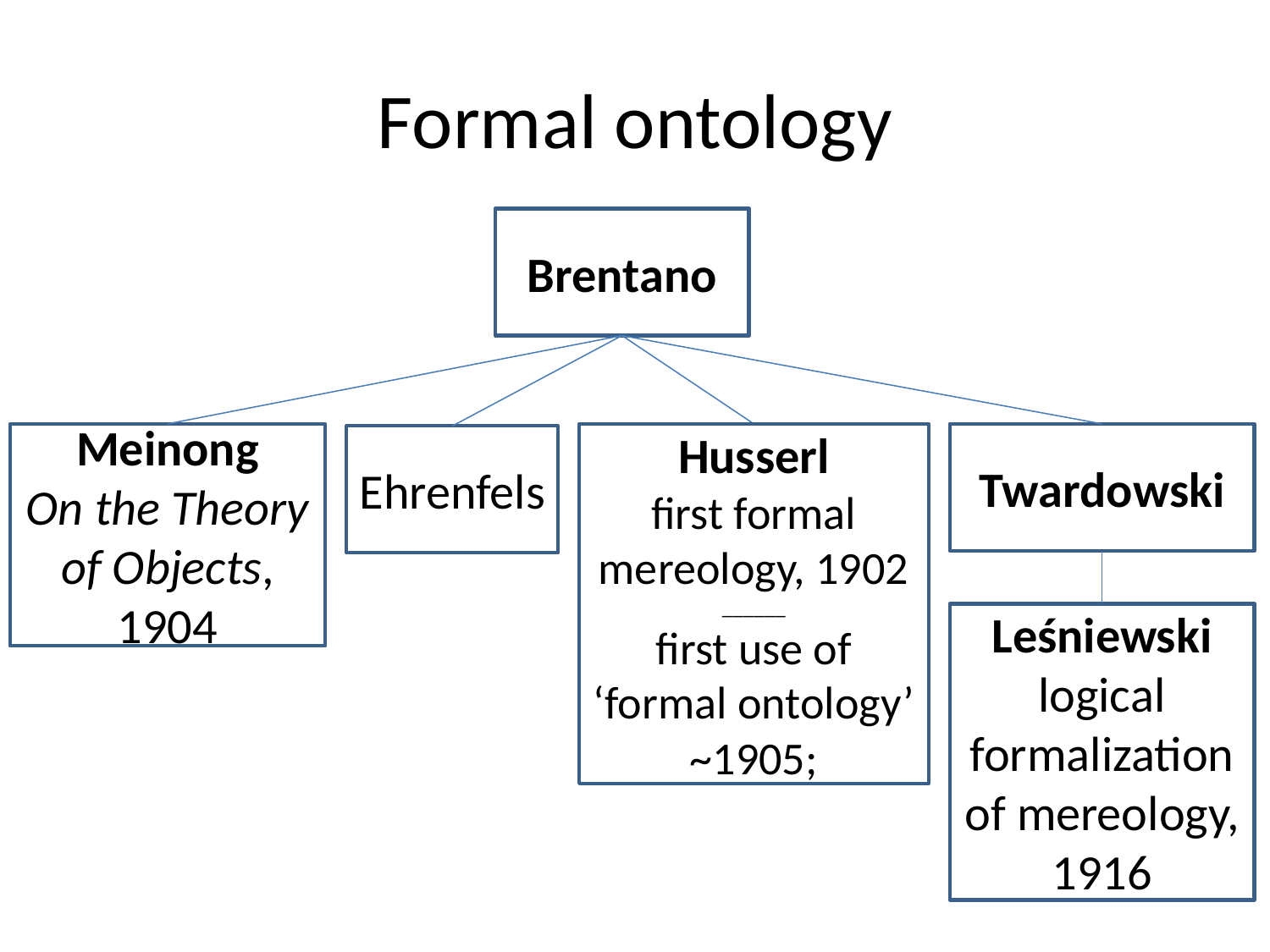

# Formal ontology
Brentano
Meinong
On the Theory of Objects, 1904
Husserl
first formal mereology, 1902
______
first use of ‘formal ontology’  ~1905;
Twardowski
Ehrenfels
Leśniewski
logical formalization of mereology, 1916